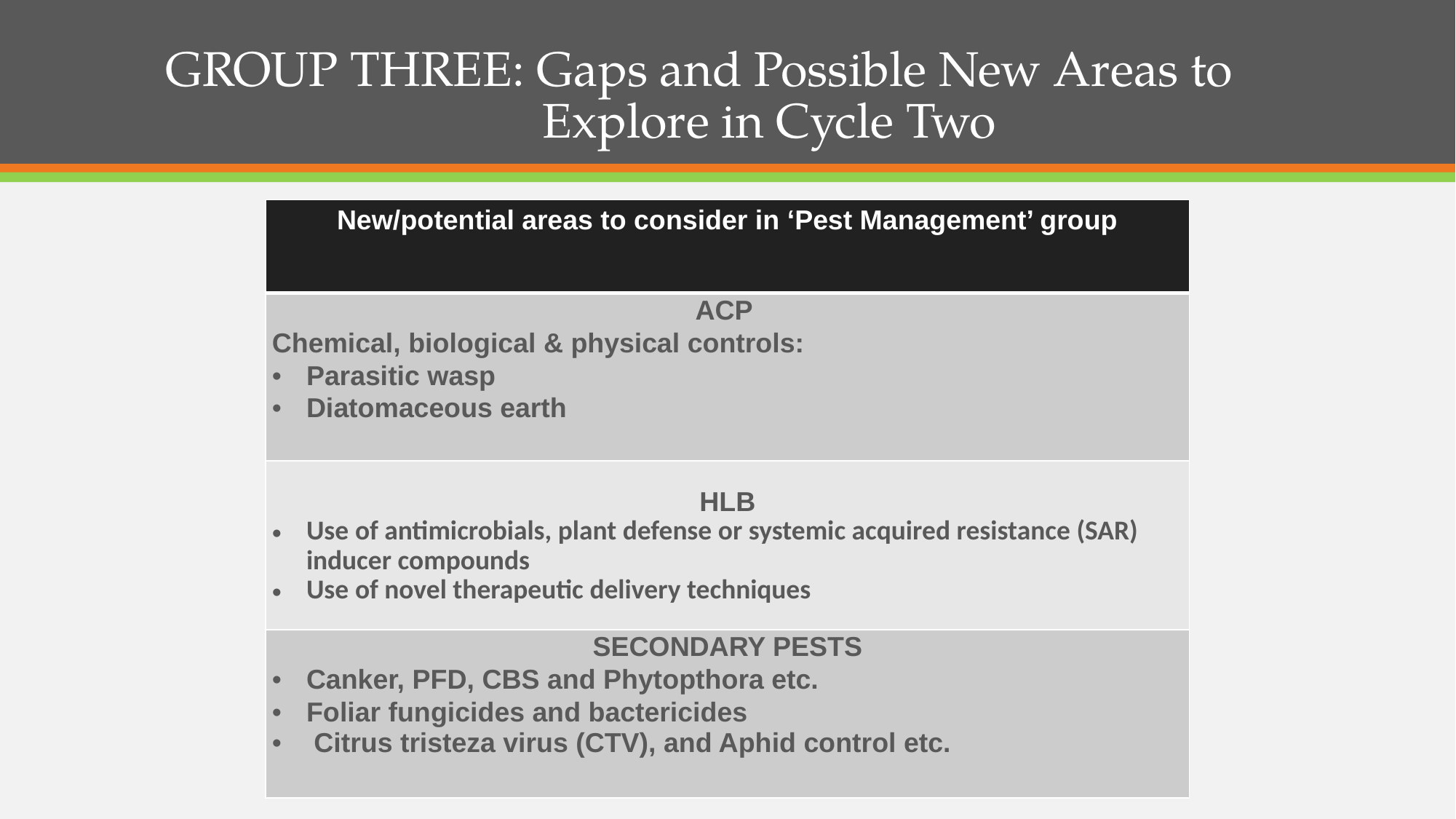

# GROUP THREE: Gaps and Possible New Areas to Explore in Cycle Two
| New/potential areas to consider in ‘Pest Management’ group |
| --- |
| ACP Chemical, biological & physical controls: Parasitic wasp Diatomaceous earth |
| HLB Use of antimicrobials, plant defense or systemic acquired resistance (SAR) inducer compounds Use of novel therapeutic delivery techniques |
| SECONDARY PESTS Canker, PFD, CBS and Phytopthora etc. Foliar fungicides and bactericides  Citrus tristeza virus (CTV), and Aphid control etc. |